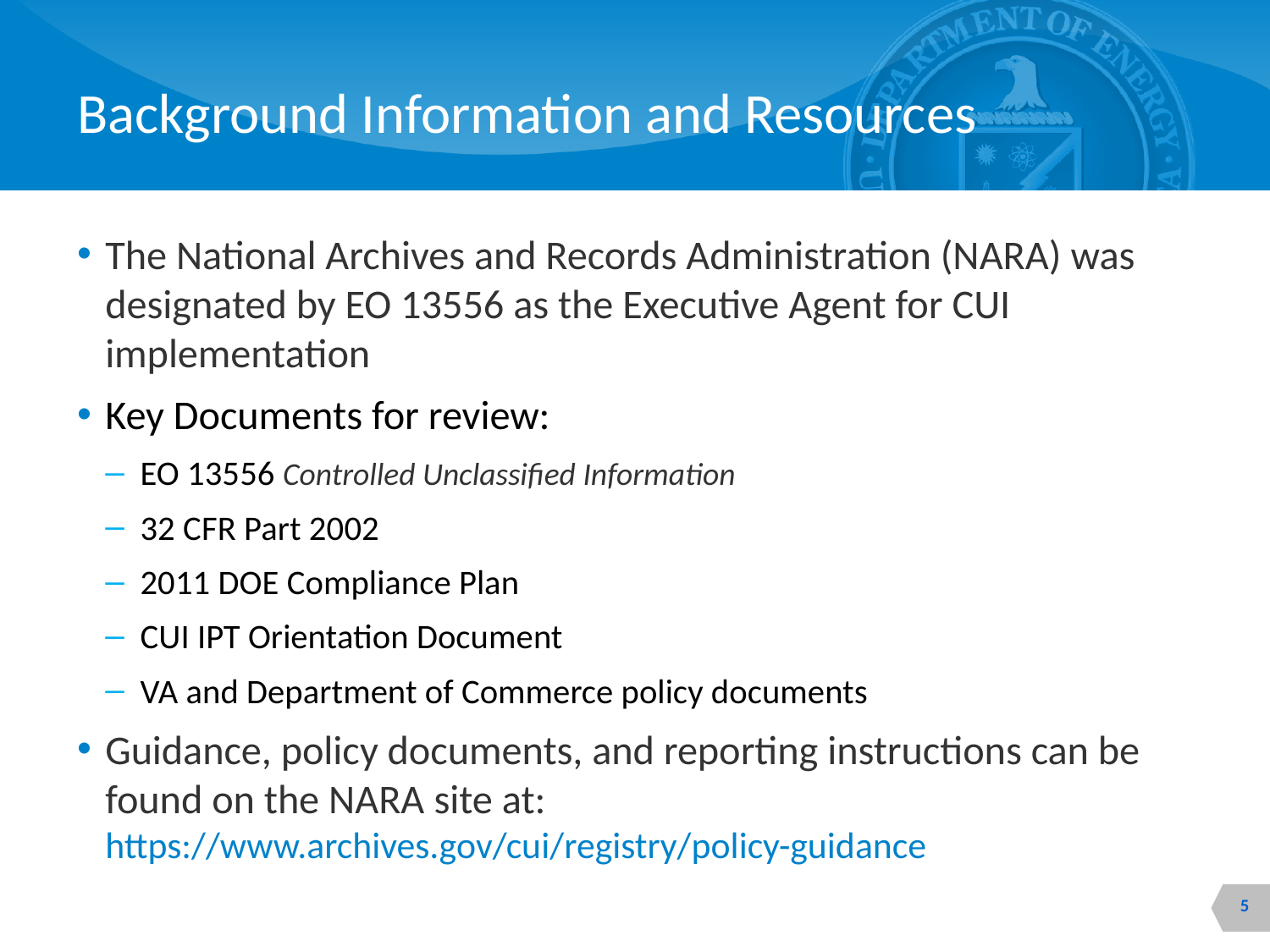

# Background Information and Resources
The National Archives and Records Administration (NARA) was designated by EO 13556 as the Executive Agent for CUI implementation
Key Documents for review:
EO 13556 Controlled Unclassified Information
32 CFR Part 2002
2011 DOE Compliance Plan
CUI IPT Orientation Document
VA and Department of Commerce policy documents
Guidance, policy documents, and reporting instructions can be found on the NARA site at: https://www.archives.gov/cui/registry/policy-guidance